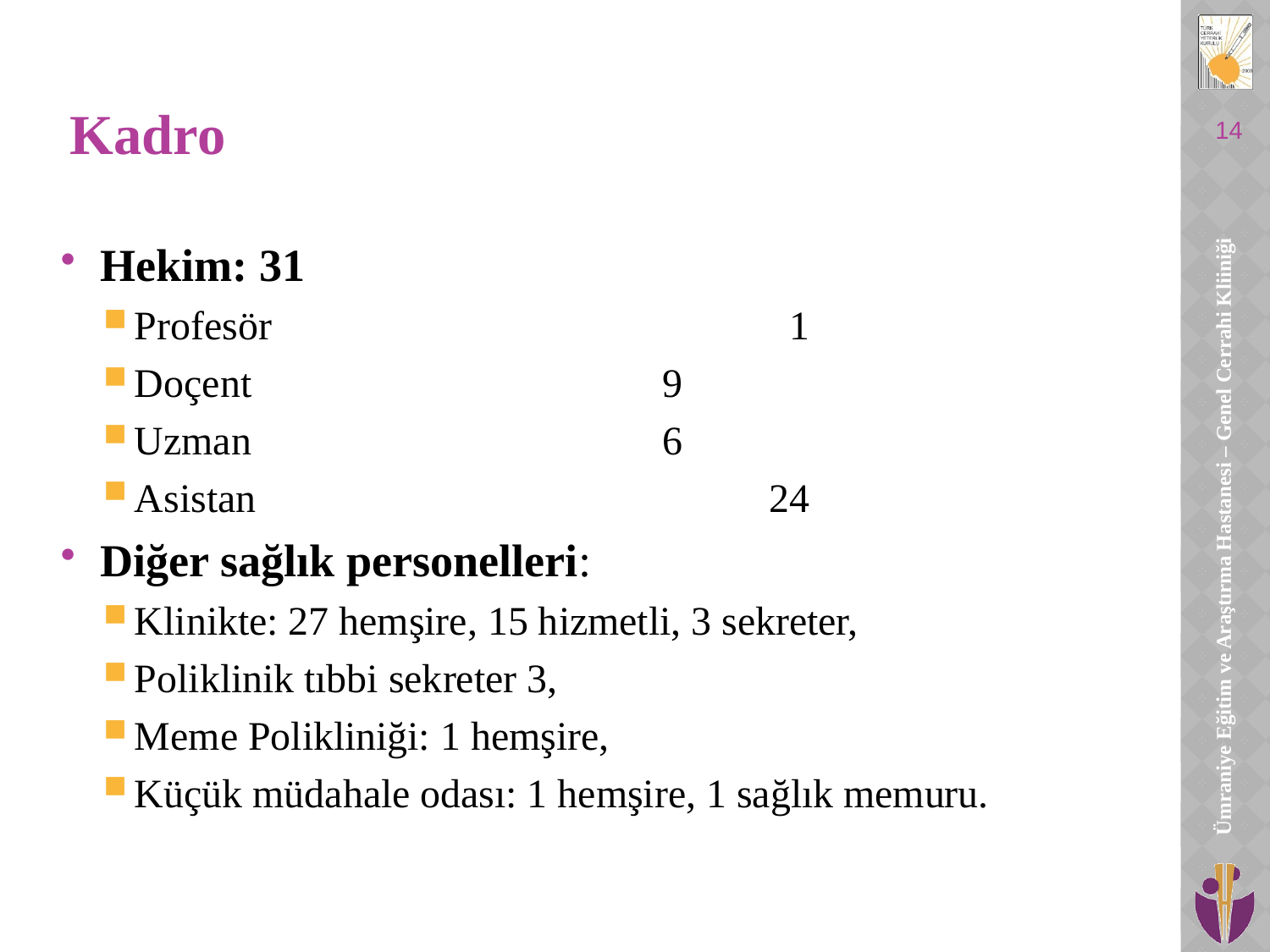

# Kadro
14
Hekim: 31
Profesör 				  1
Doçent				  9
Uzman				  6
Asistan 				24
Diğer sağlık personelleri:
Klinikte: 27 hemşire, 15 hizmetli, 3 sekreter,
Poliklinik tıbbi sekreter 3,
Meme Polikliniği: 1 hemşire,
Küçük müdahale odası: 1 hemşire, 1 sağlık memuru.